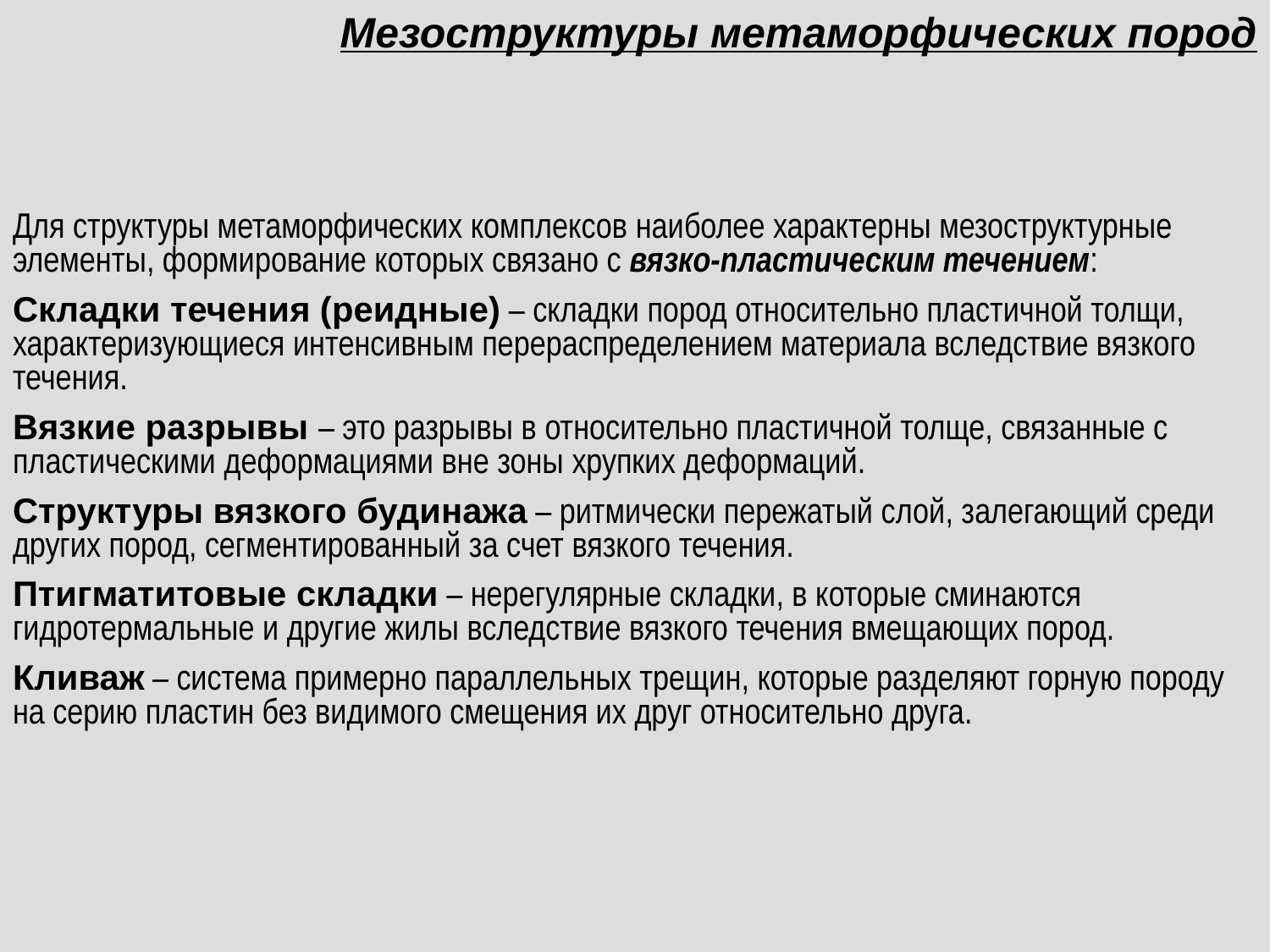

# Мезоструктуры метаморфических пород
Для структуры метаморфических комплексов наиболее характерны мезоструктурные элементы, формирование которых связано с вязко-пластическим течением:
Складки течения (реидные) – складки пород относительно пластичной толщи, характеризующиеся интенсивным перераспределением материала вследствие вязкого течения.
Вязкие разрывы – это разрывы в относительно пластичной толще, связанные с пластическими деформациями вне зоны хрупких деформаций.
Структуры вязкого будинажа – ритмически пережатый слой, залегающий среди других пород, сегментированный за счет вязкого течения.
Птигматитовые складки – нерегулярные складки, в которые сминаются гидротермальные и другие жилы вследствие вязкого течения вмещающих пород.
Кливаж – система примерно параллельных трещин, которые разделяют горную породу на серию пластин без видимого смещения их друг относительно друга.